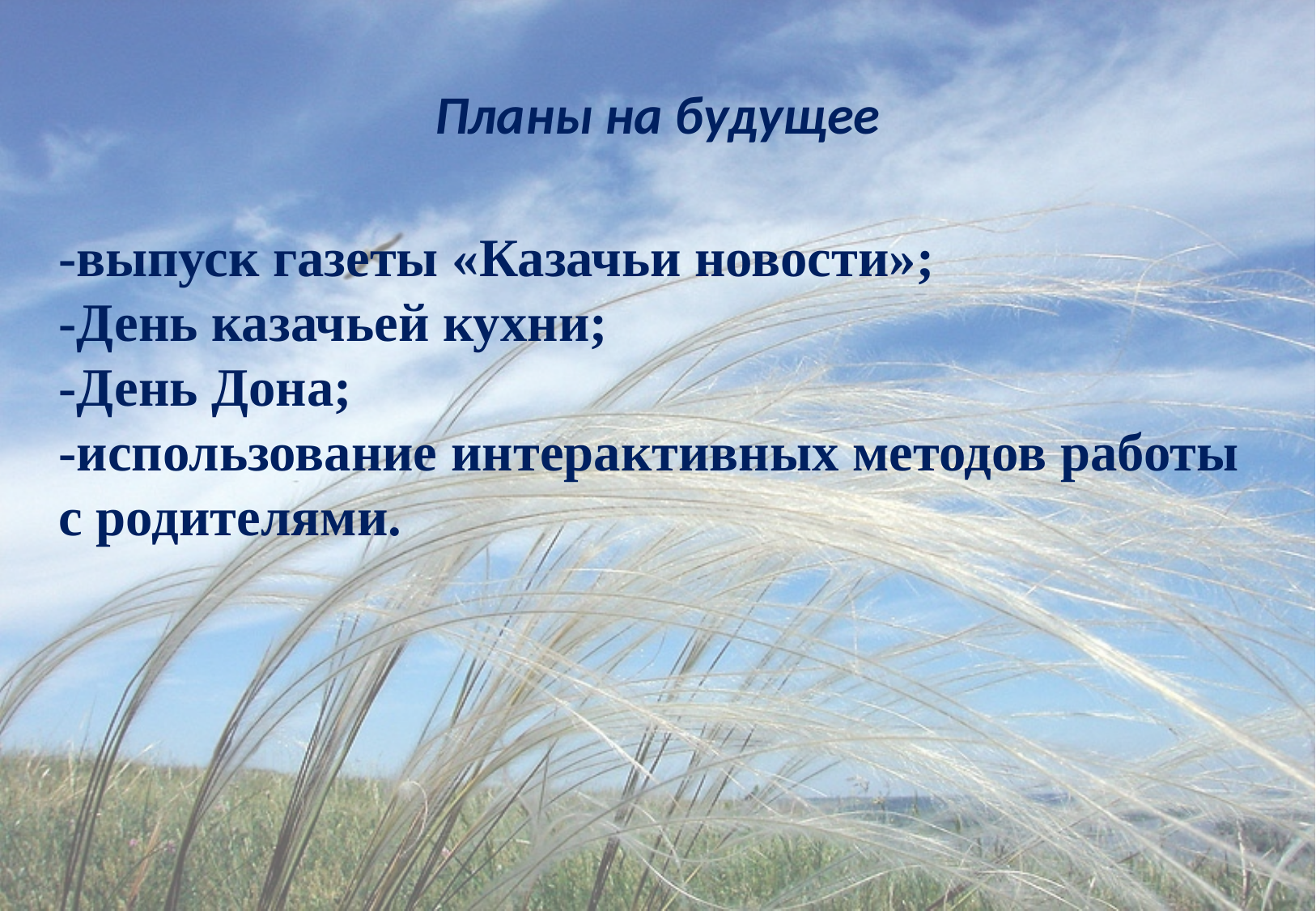

# Планы на будущее
-выпуск газеты «Казачьи новости»;
-День казачьей кухни;
-День Дона;
-использование интерактивных методов работы с родителями.